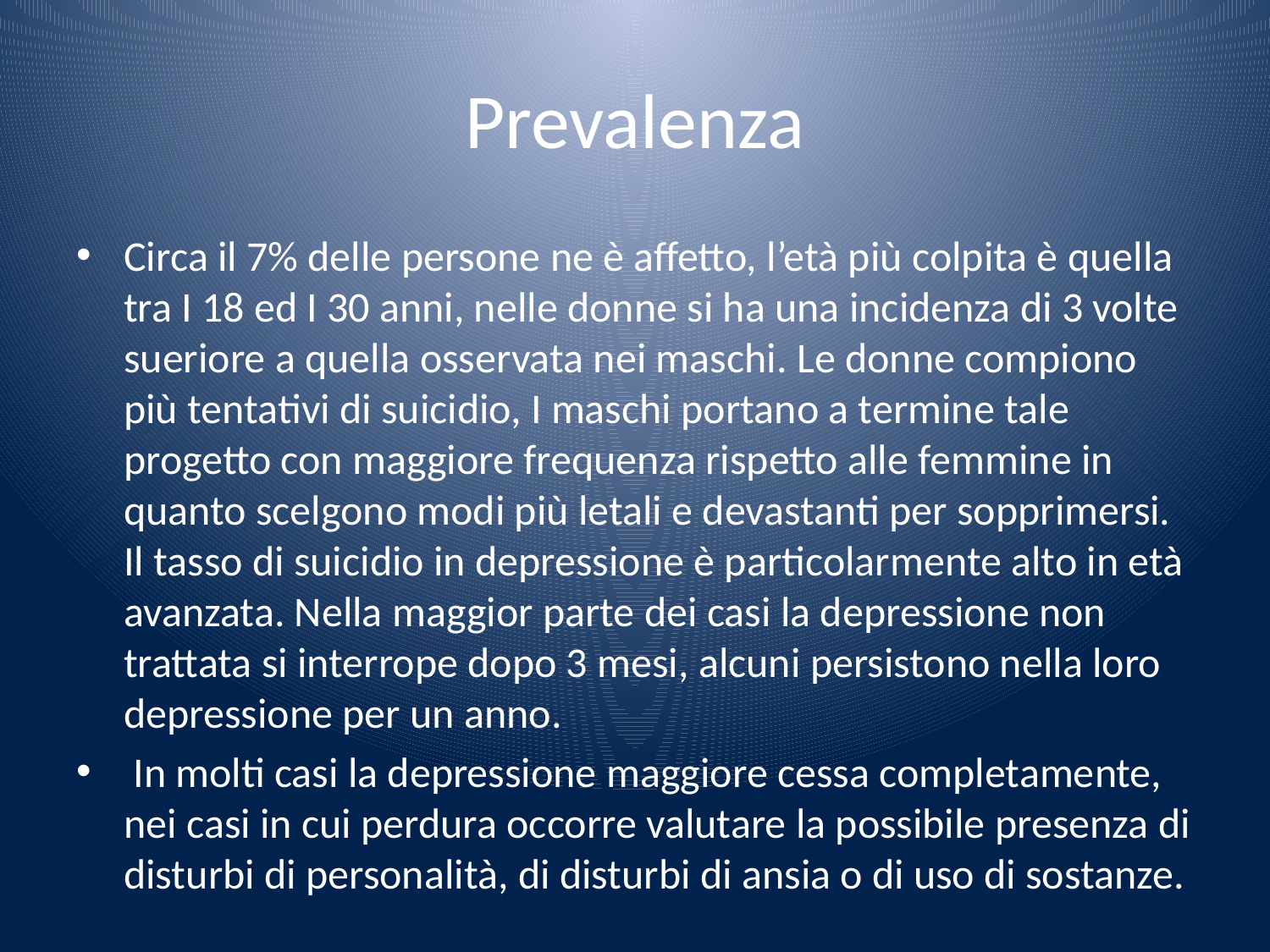

# Prevalenza
Circa il 7% delle persone ne è affetto, l’età più colpita è quella tra I 18 ed I 30 anni, nelle donne si ha una incidenza di 3 volte sueriore a quella osservata nei maschi. Le donne compiono più tentativi di suicidio, I maschi portano a termine tale progetto con maggiore frequenza rispetto alle femmine in quanto scelgono modi più letali e devastanti per sopprimersi. Il tasso di suicidio in depressione è particolarmente alto in età avanzata. Nella maggior parte dei casi la depressione non trattata si interrope dopo 3 mesi, alcuni persistono nella loro depressione per un anno.
 In molti casi la depressione maggiore cessa completamente, nei casi in cui perdura occorre valutare la possibile presenza di disturbi di personalità, di disturbi di ansia o di uso di sostanze.